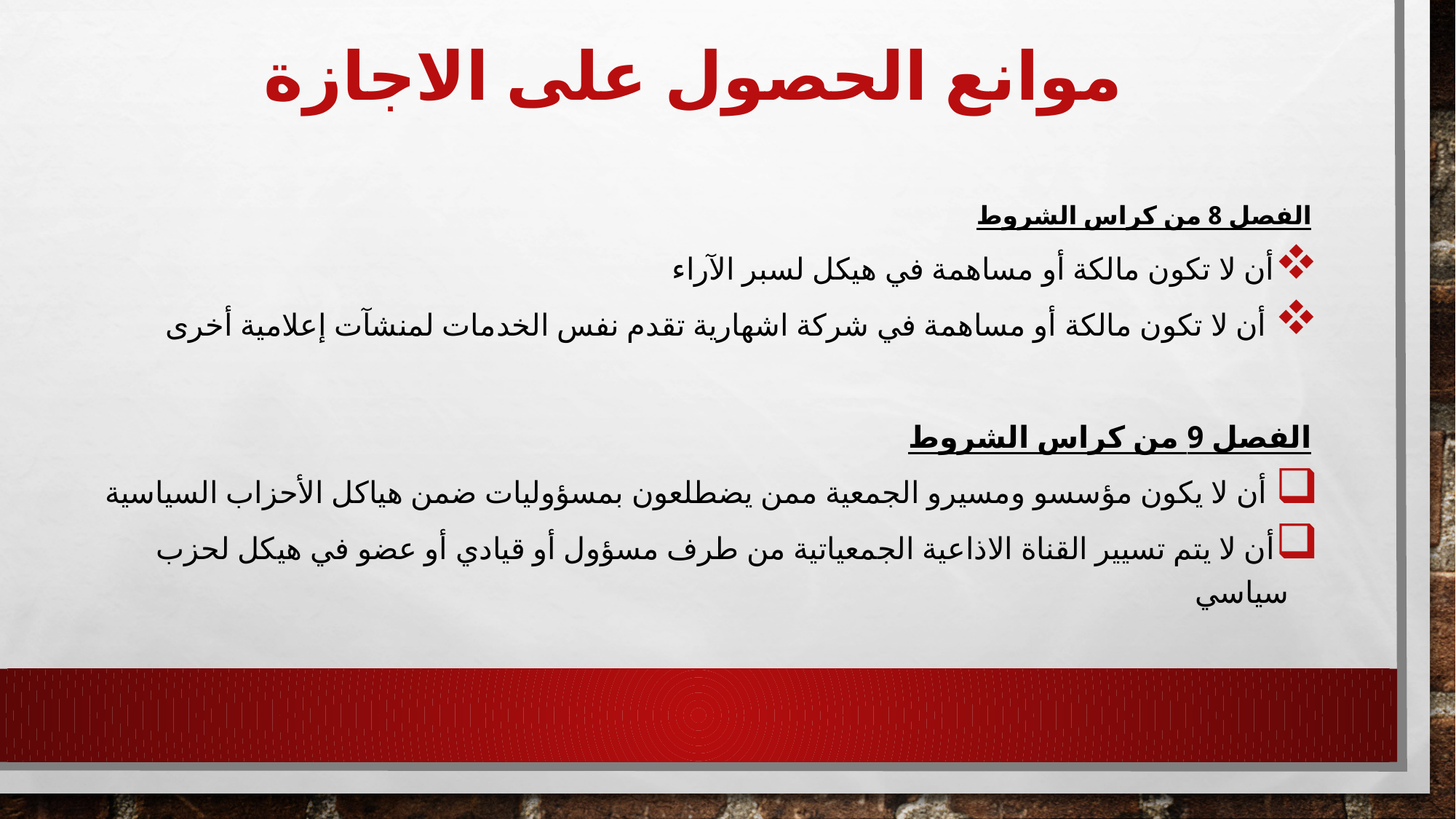

# موانع الحصول على الاجازة

الفصل 8 من كراس الشروط
أن لا تكون مالكة أو مساهمة في هيكل لسبر الآراء
 أن لا تكون مالكة أو مساهمة في شركة اشهارية تقدم نفس الخدمات لمنشآت إعلامية أخرى

الفصل 9 من كراس الشروط
 أن لا يكون مؤسسو ومسيرو الجمعية ممن يضطلعون بمسؤوليات ضمن هياكل الأحزاب السياسية
أن لا يتم تسيير القناة الاذاعية الجمعياتية من طرف مسؤول أو قيادي أو عضو في هيكل لحزب سياسي